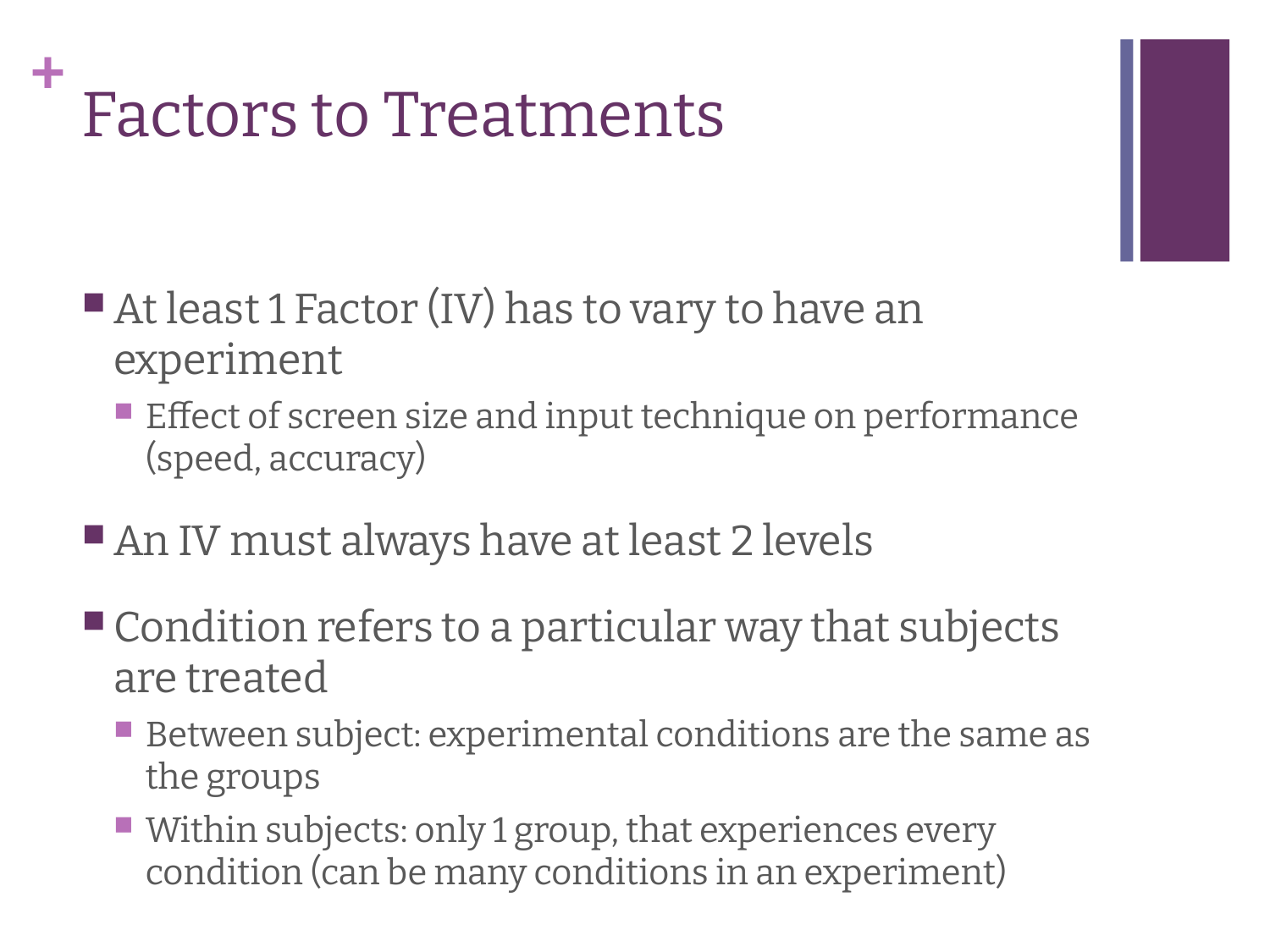

# Factors to Treatments
At least 1 Factor (IV) has to vary to have an experiment
Effect of screen size and input technique on performance (speed, accuracy)
An IV must always have at least 2 levels
Condition refers to a particular way that subjects are treated
Between subject: experimental conditions are the same as the groups
Within subjects: only 1 group, that experiences every condition (can be many conditions in an experiment)